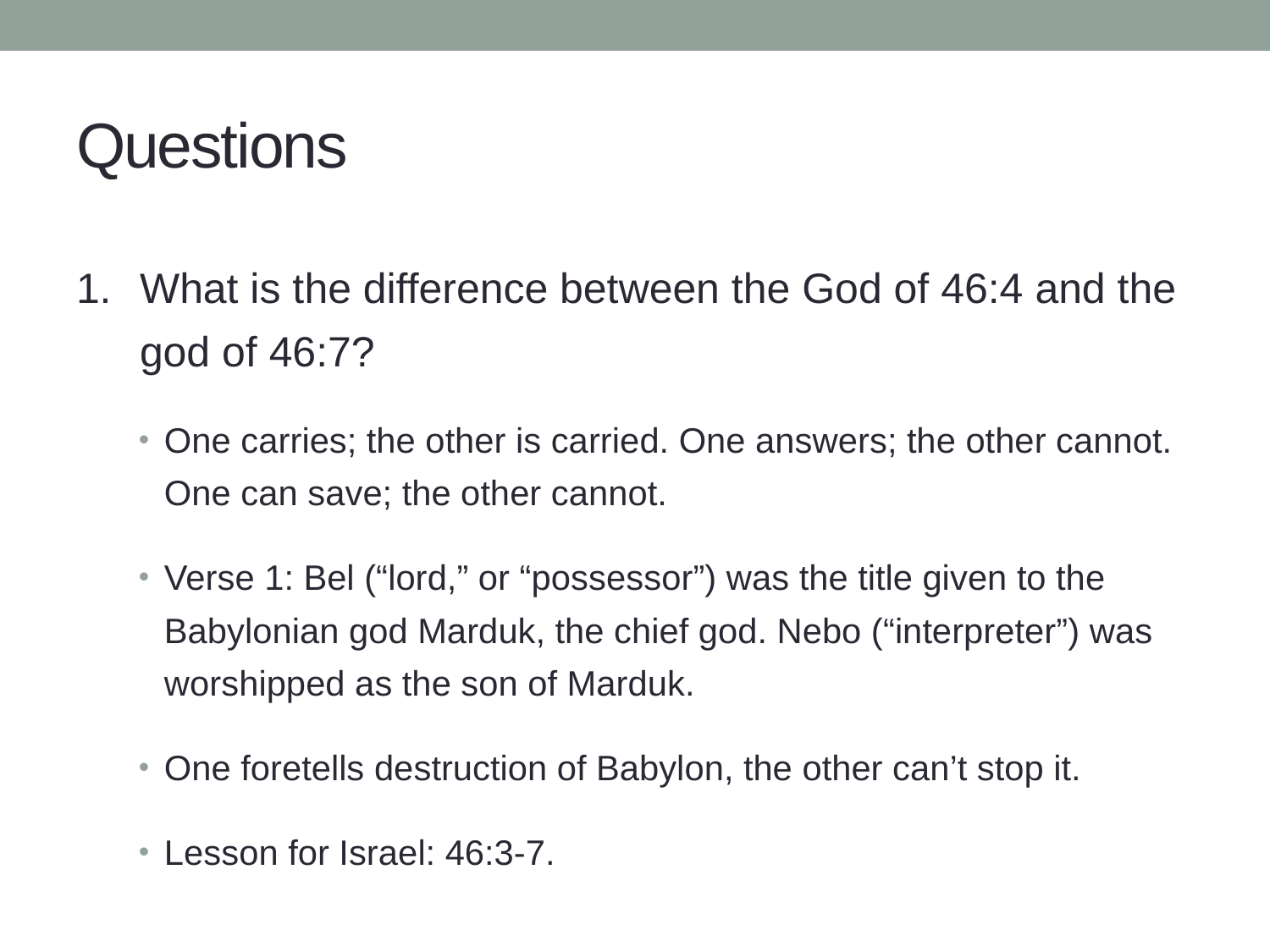

# Questions
What is the difference between the God of 46:4 and the god of 46:7?
One carries; the other is carried. One answers; the other cannot. One can save; the other cannot.
Verse 1: Bel (“lord,” or “possessor”) was the title given to the Babylonian god Marduk, the chief god. Nebo (“interpreter”) was worshipped as the son of Marduk.
One foretells destruction of Babylon, the other can’t stop it.
Lesson for Israel: 46:3-7.